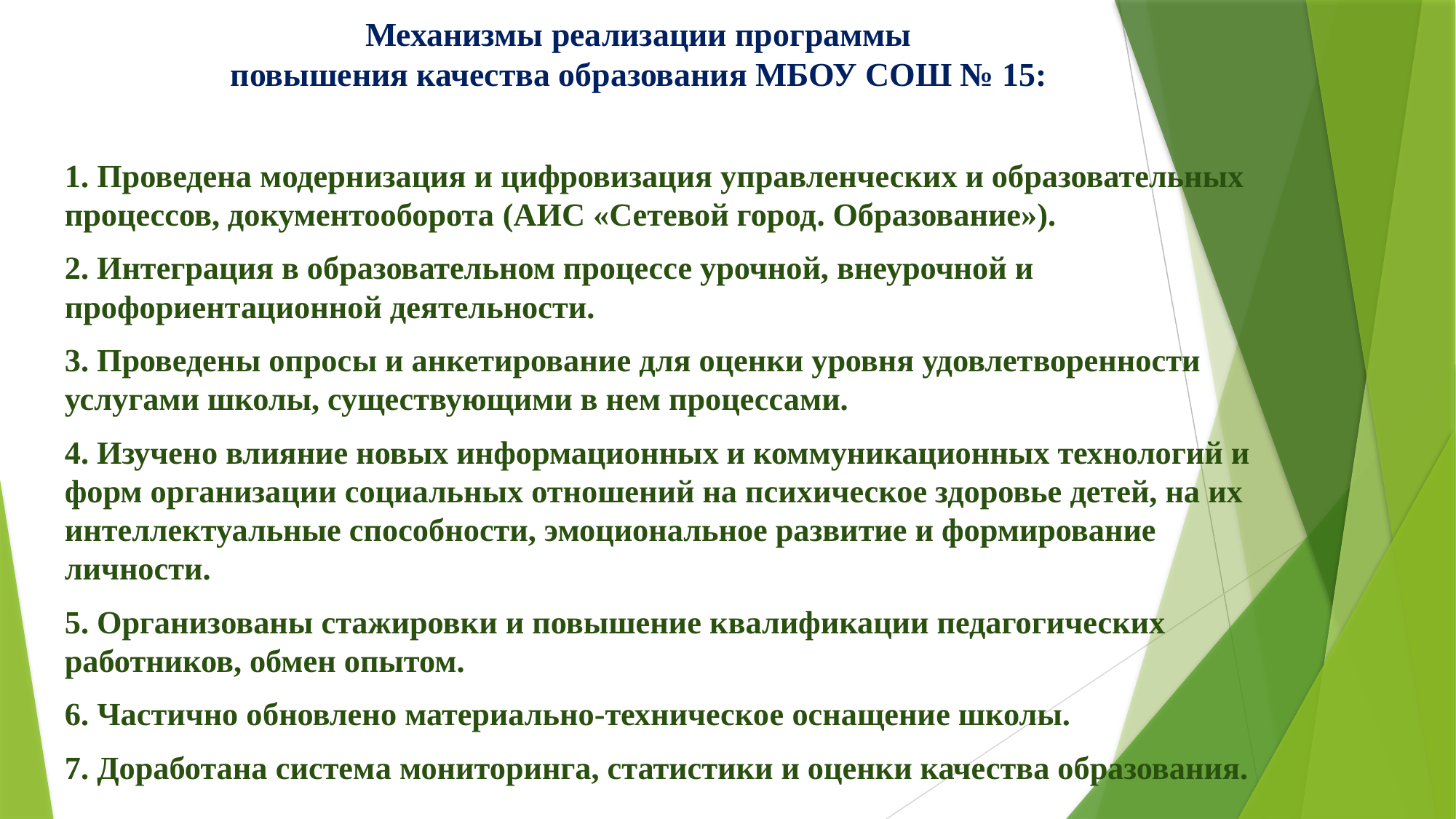

# Механизмы реализации программы повышения качества образования МБОУ СОШ № 15:
1. Проведена модернизация и цифровизация управленческих и образовательных процессов, документооборота (АИС «Сетевой город. Образование»).
2. Интеграция в образовательном процессе урочной, внеурочной и профориентационной деятельности.
3. Проведены опросы и анкетирование для оценки уровня удовлетворенности услугами школы, существующими в нем процессами.
4. Изучено влияние новых информационных и коммуникационных технологий и форм организации социальных отношений на психическое здоровье детей, на их интеллектуальные способности, эмоциональное развитие и формирование личности.
5. Организованы стажировки и повышение квалификации педагогических работников, обмен опытом.
6. Частично обновлено материально-техническое оснащение школы.
7. Доработана система мониторинга, статистики и оценки качества образования.